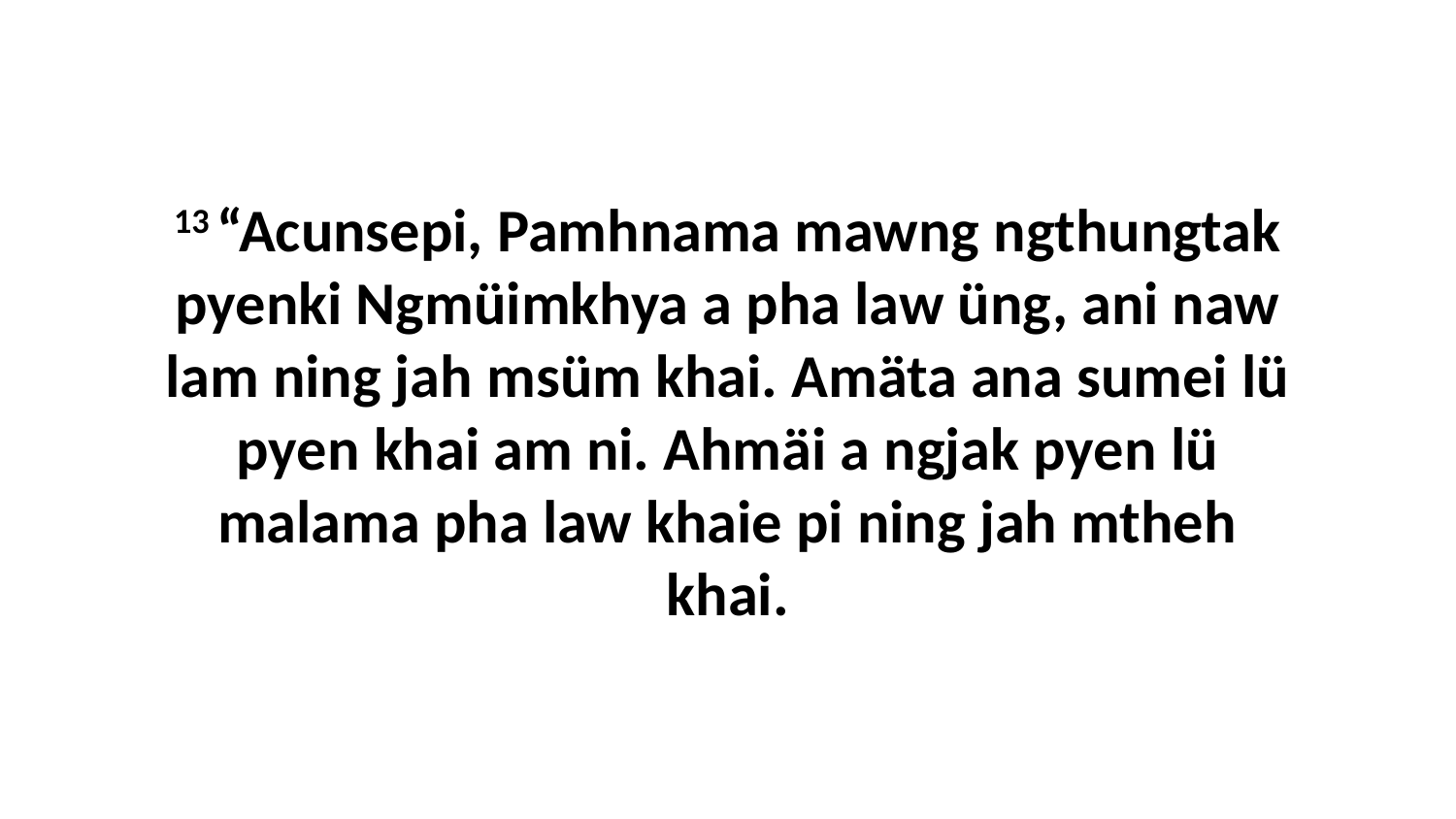

13 “Acunsepi, Pamhnama mawng ngthungtak pyenki Ngmüimkhya a pha law üng, ani naw lam ning jah msüm khai. Amäta ana sumei lü pyen khai am ni. Ahmäi a ngjak pyen lü malama pha law khaie pi ning jah mtheh khai.